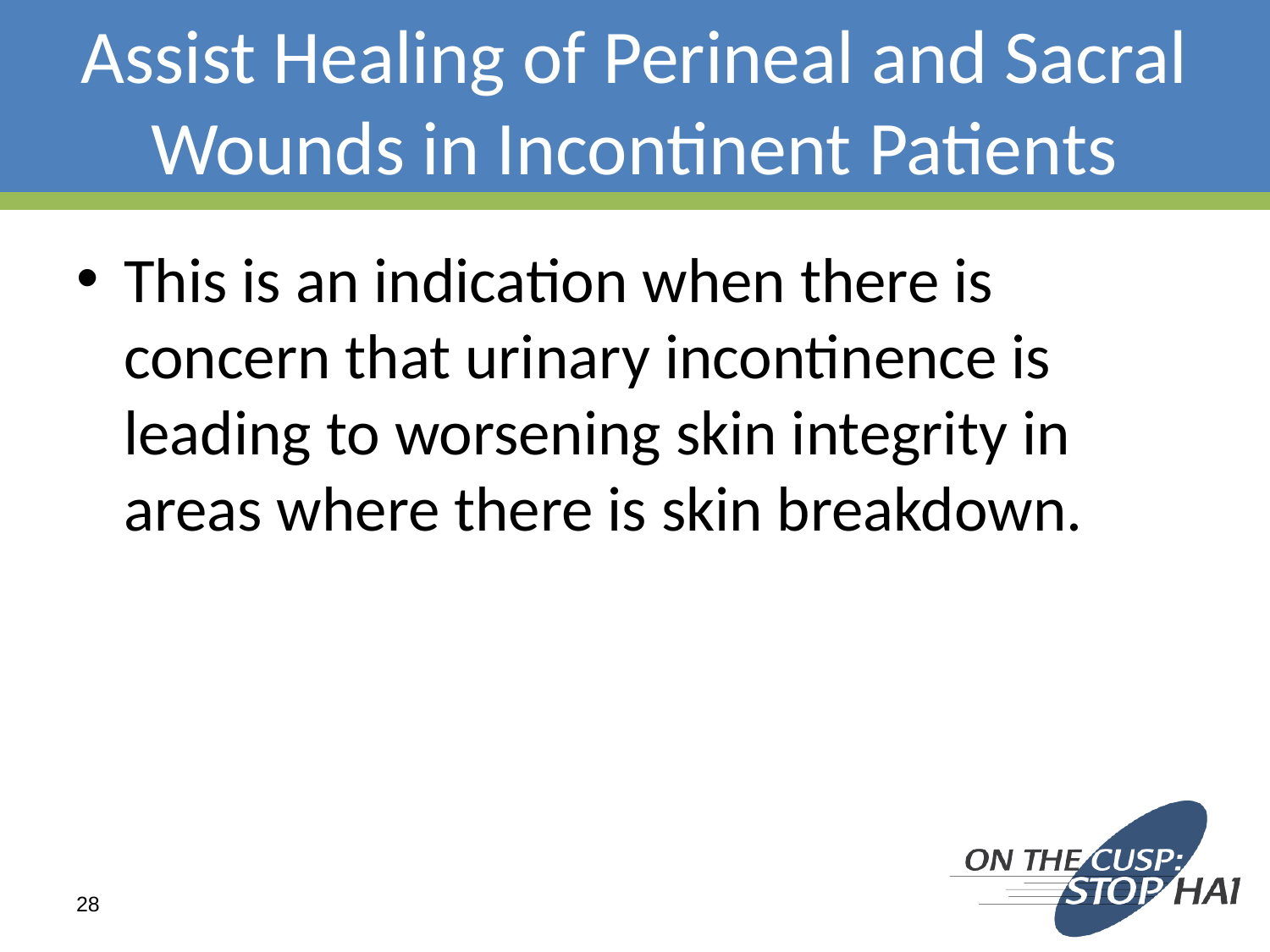

# Assist Healing of Perineal and Sacral Wounds in Incontinent Patients
This is an indication when there is concern that urinary incontinence is leading to worsening skin integrity in areas where there is skin breakdown.
28